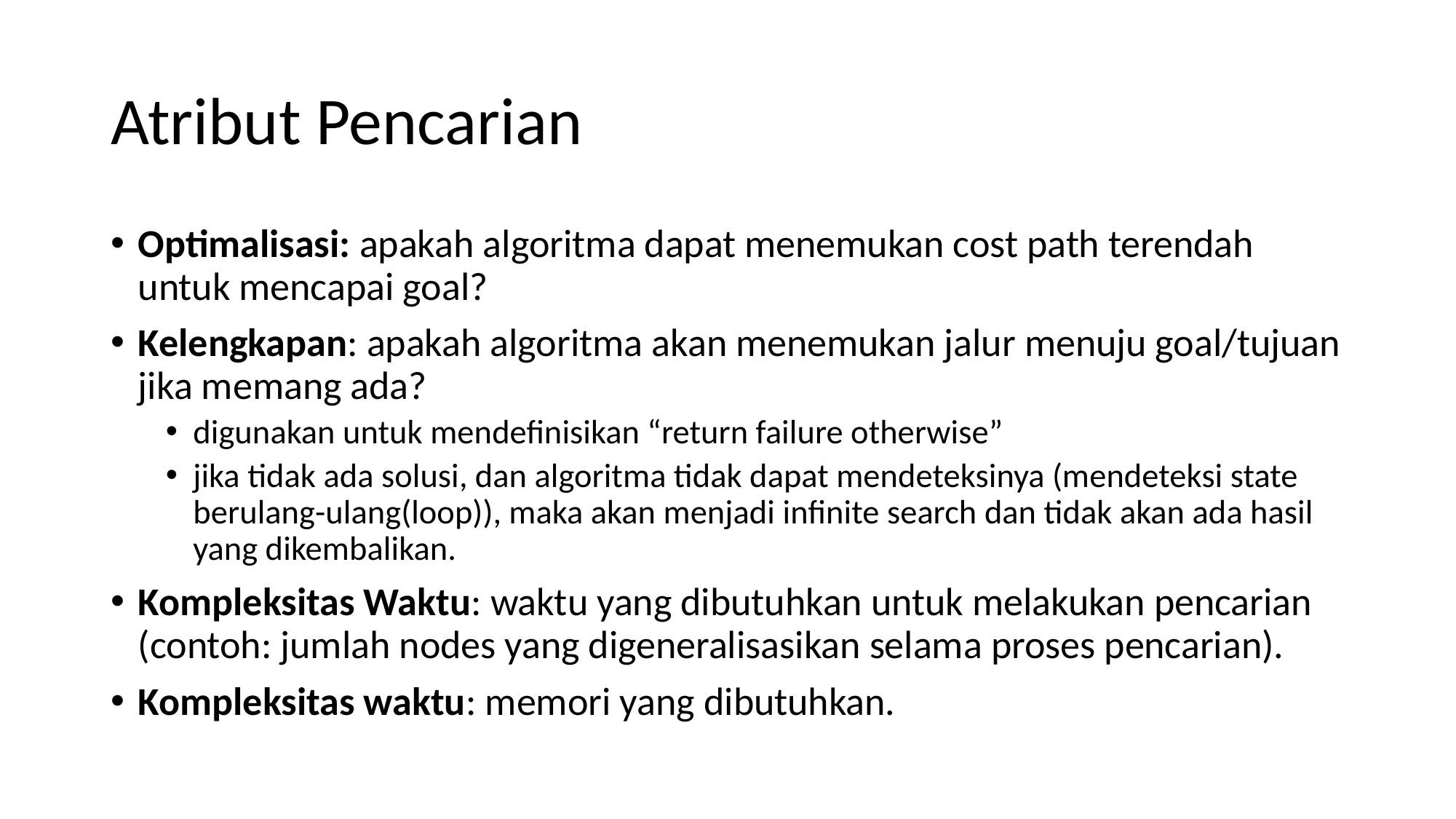

# Atribut Pencarian
Optimalisasi: apakah algoritma dapat menemukan cost path terendah untuk mencapai goal?
Kelengkapan: apakah algoritma akan menemukan jalur menuju goal/tujuan jika memang ada?
digunakan untuk mendefinisikan “return failure otherwise”
jika tidak ada solusi, dan algoritma tidak dapat mendeteksinya (mendeteksi state berulang-ulang(loop)), maka akan menjadi infinite search dan tidak akan ada hasil yang dikembalikan.
Kompleksitas Waktu: waktu yang dibutuhkan untuk melakukan pencarian (contoh: jumlah nodes yang digeneralisasikan selama proses pencarian).
Kompleksitas waktu: memori yang dibutuhkan.